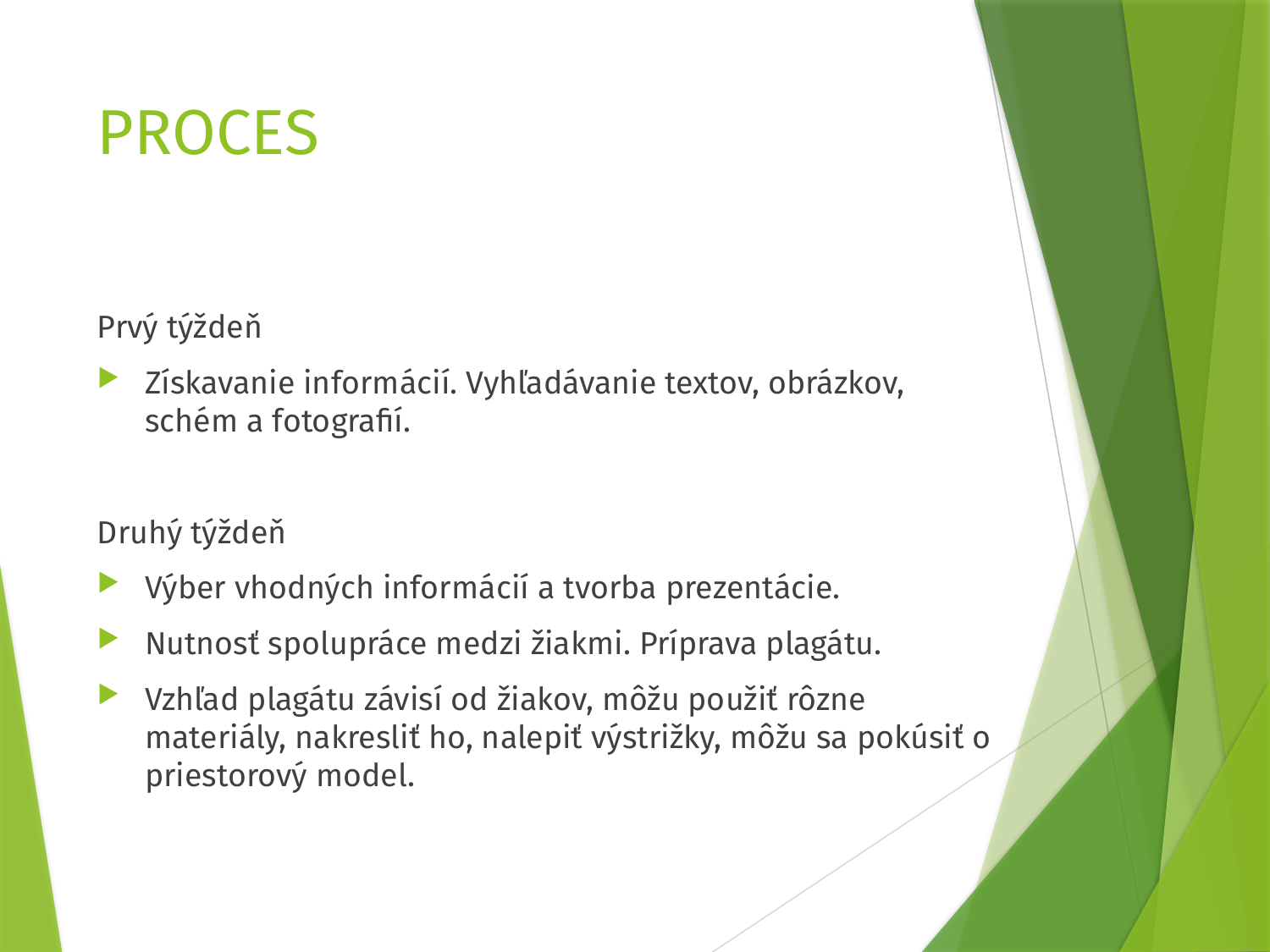

# PROCES
Prvý týždeň
Získavanie informácií. Vyhľadávanie textov, obrázkov, schém a fotografií.

Druhý týždeň
Výber vhodných informácií a tvorba prezentácie.
Nutnosť spolupráce medzi žiakmi. Príprava plagátu.
Vzhľad plagátu závisí od žiakov, môžu použiť rôzne materiály, nakresliť ho, nalepiť výstrižky, môžu sa pokúsiť o priestorový model.